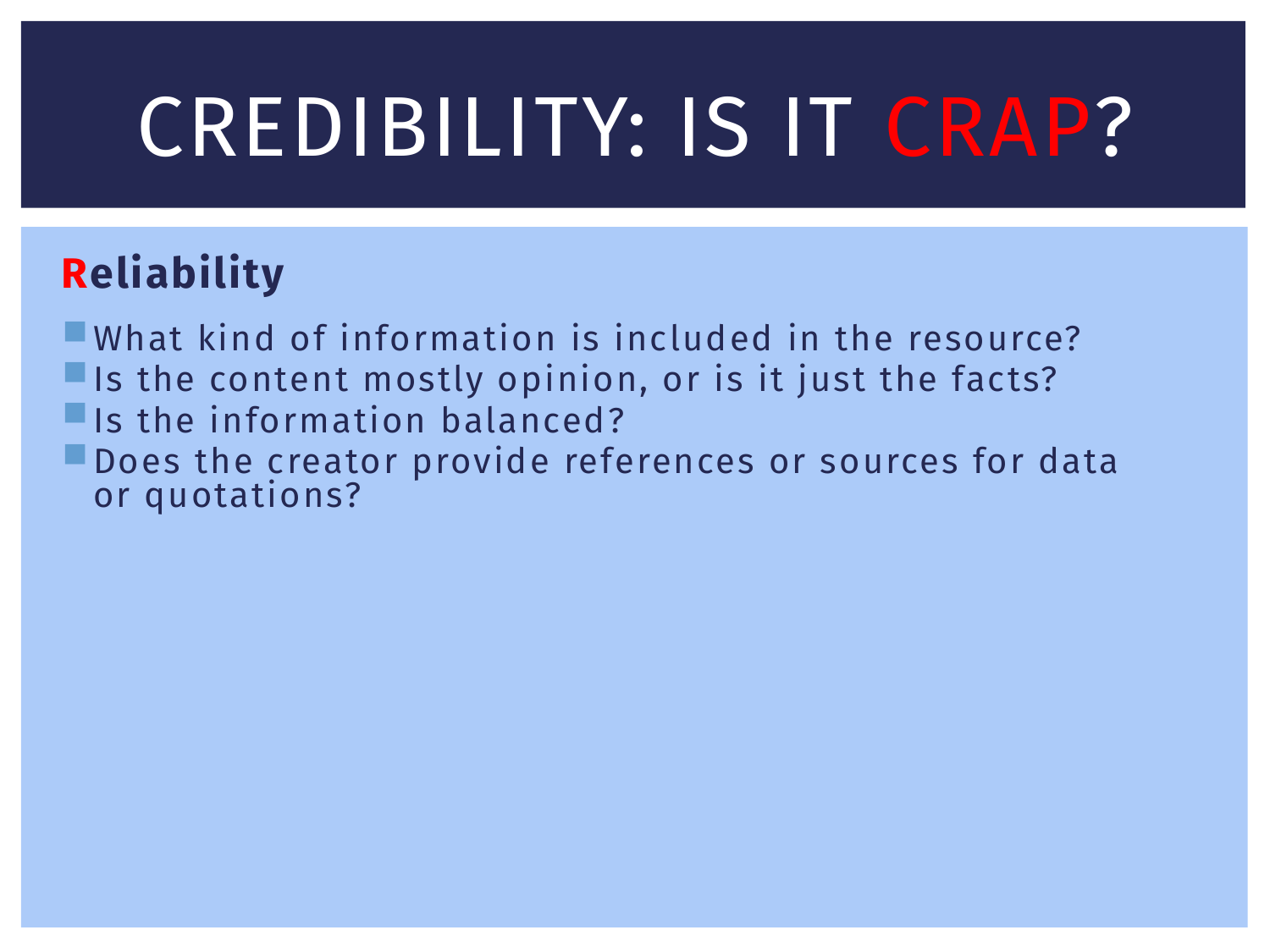

# Credibility: Is It CRAP?
Reliability

What kind of information is included in the resource?
Is the content mostly opinion, or is it just the facts?
Is the information balanced?
Does the creator provide references or sources for data or quotations?